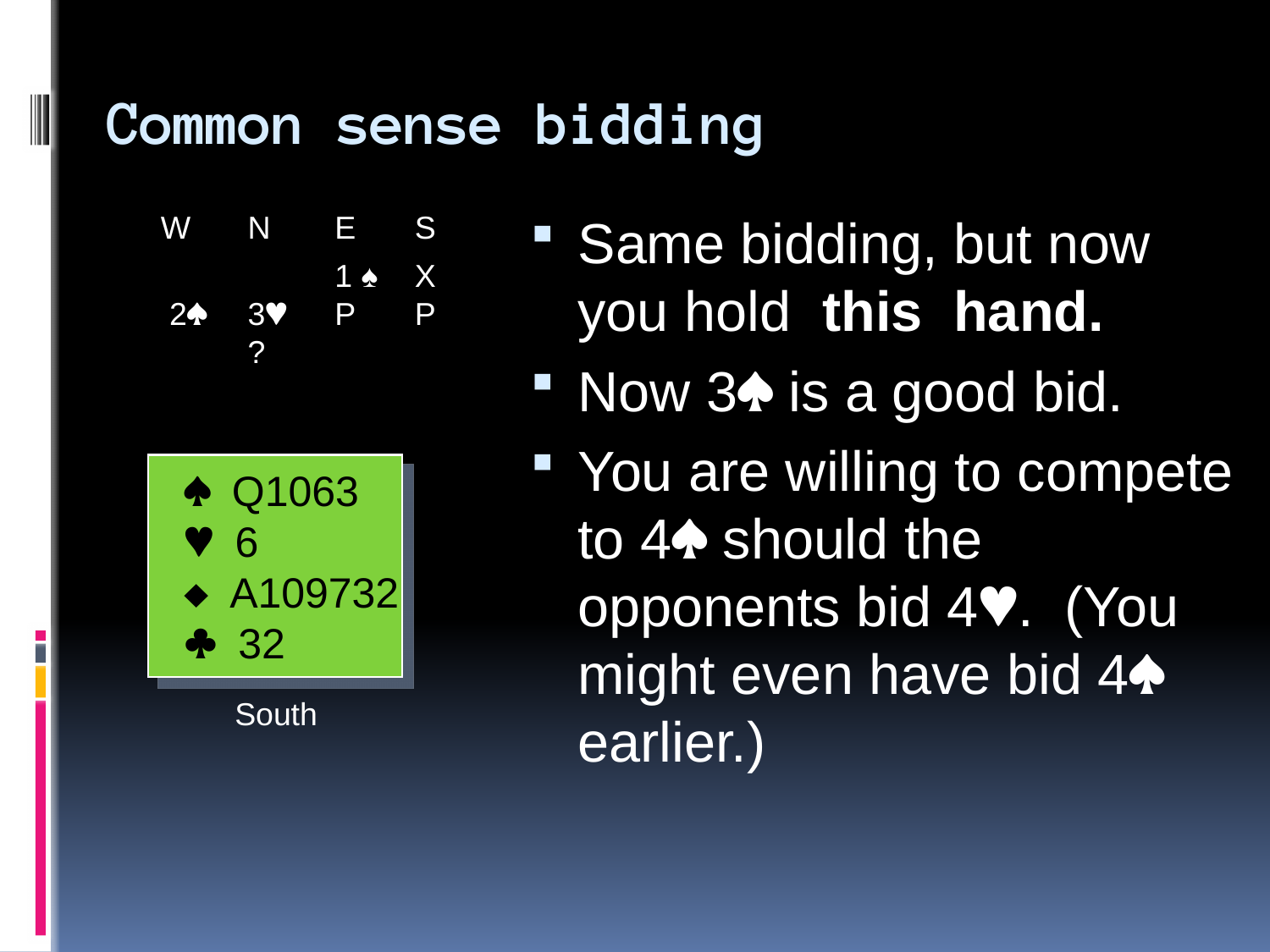

# Common sense bidding

W	N	E	S
		1 ♠ 	X       2♠	3♥	P	P  	?
Same bidding, but now you hold  this  hand.
Now 3♠ is a good bid.
You are willing to compete to 4♠ should the opponents bid 4♥.  (You might even have bid 4♠ earlier.)
  ♠ Q1063
  ♥ 6
  ♦ A109732
  ♣ 32
South